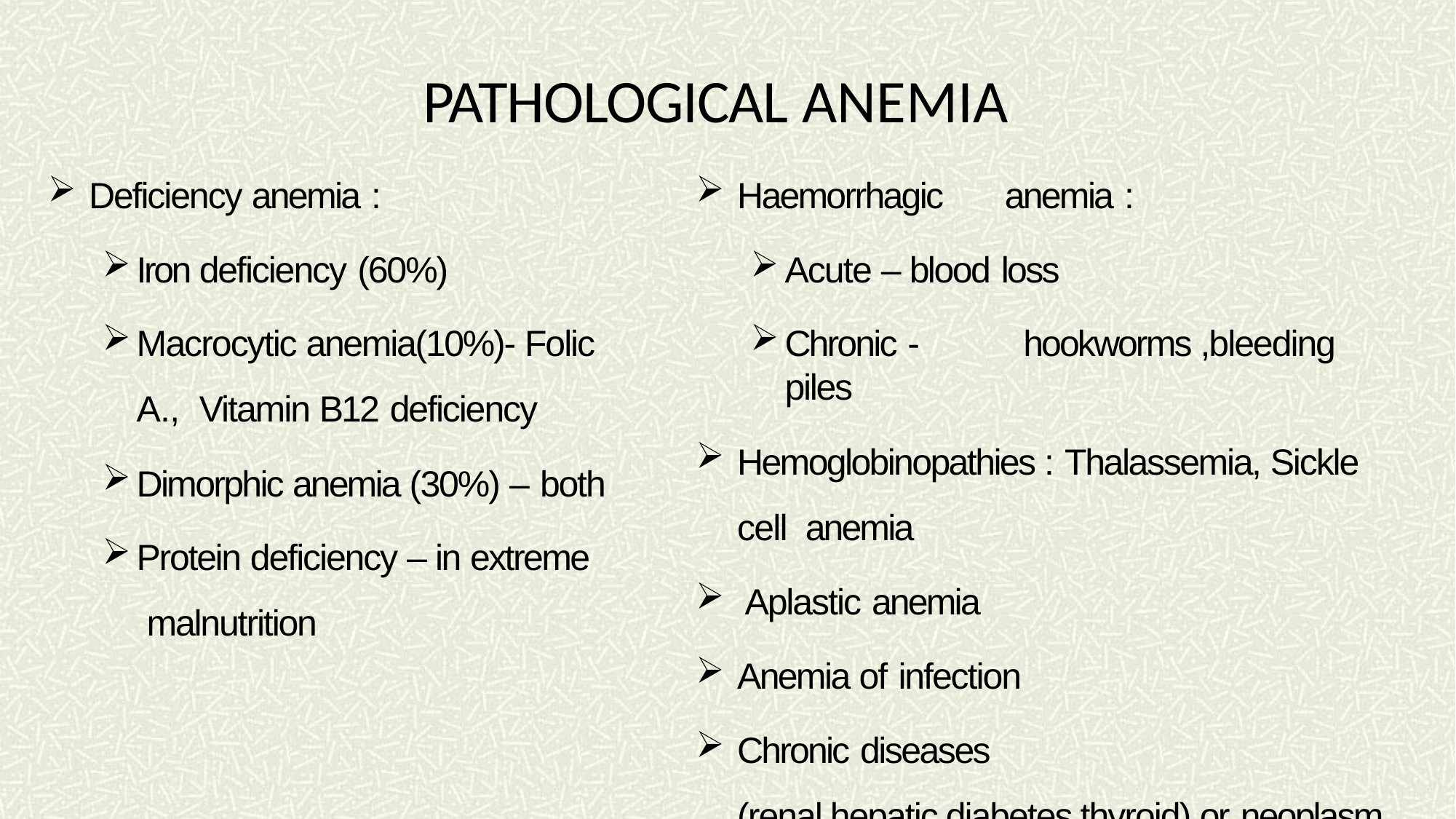

# PATHOLOGICAL ANEMIA
Deficiency anemia :
Iron deficiency (60%)
Macrocytic anemia(10%)- Folic A.,  Vitamin B12 deficiency
Dimorphic anemia (30%) – both
Protein deficiency – in extreme  malnutrition
Haemorrhagic	anemia :
Acute – blood loss
Chronic -	hookworms ,bleeding piles
Hemoglobinopathies : Thalassemia, Sickle cell  anemia
Aplastic anemia
Anemia of infection
Chronic diseases
(renal,hepatic,diabetes,thyroid) or neoplasm